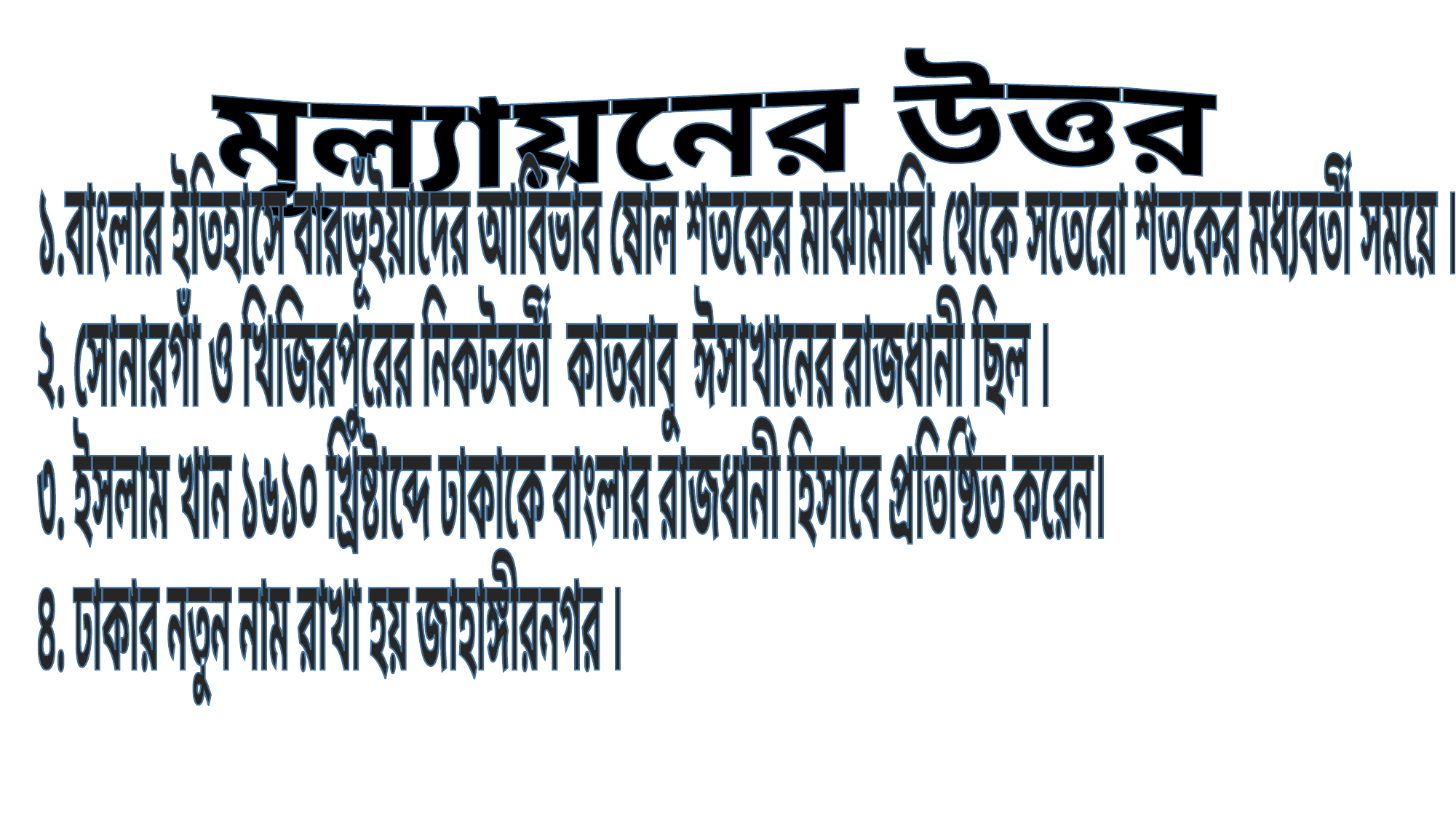

মূল্যায়নের উত্তর
১.বাংলার ইতিহাসে বারভূঁইয়াদের আবির্ভাব ষোল শতকের মাঝামাঝি থেকে সতেরো শতকের মধ্যবর্তী সময়ে ।
২. সোনারগাঁ ও খিজিরপুরের নিকটবর্তী  কাতরাবু  ঈসাখানের রাজধানী ছিল ।
৩. ইসলাম খান ১৬১০ খ্রিষ্টাব্দে ঢাকাকে বাংলার রাজধানী হিসাবে প্রতিষ্ঠিত করেন।
৪. ঢাকার নতুন নাম রাখা হয় জাহাঙ্গীরনগর ।